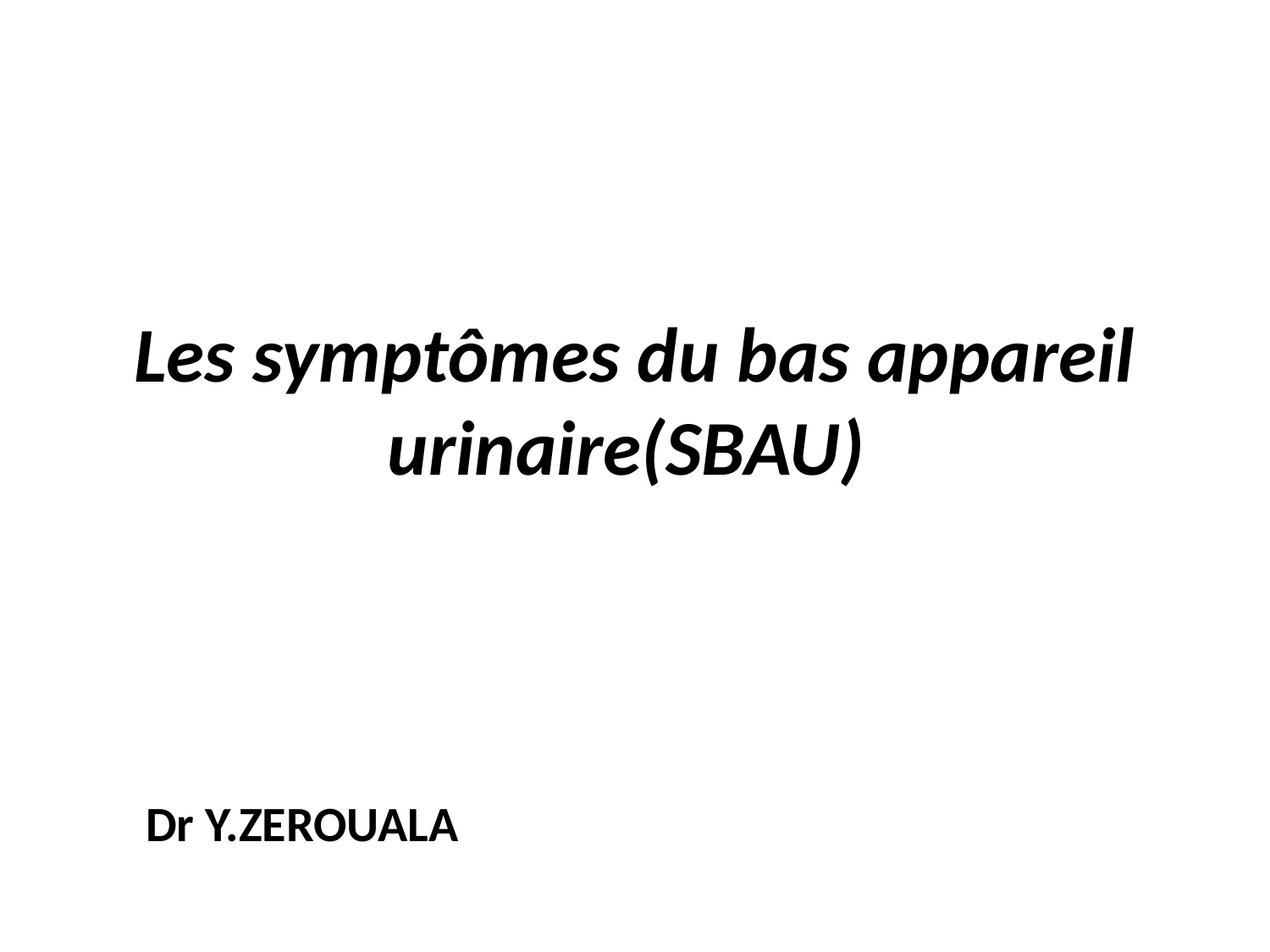

# Les symptômes du bas appareil urinaire(SBAU)
Dr Y.ZEROUALA